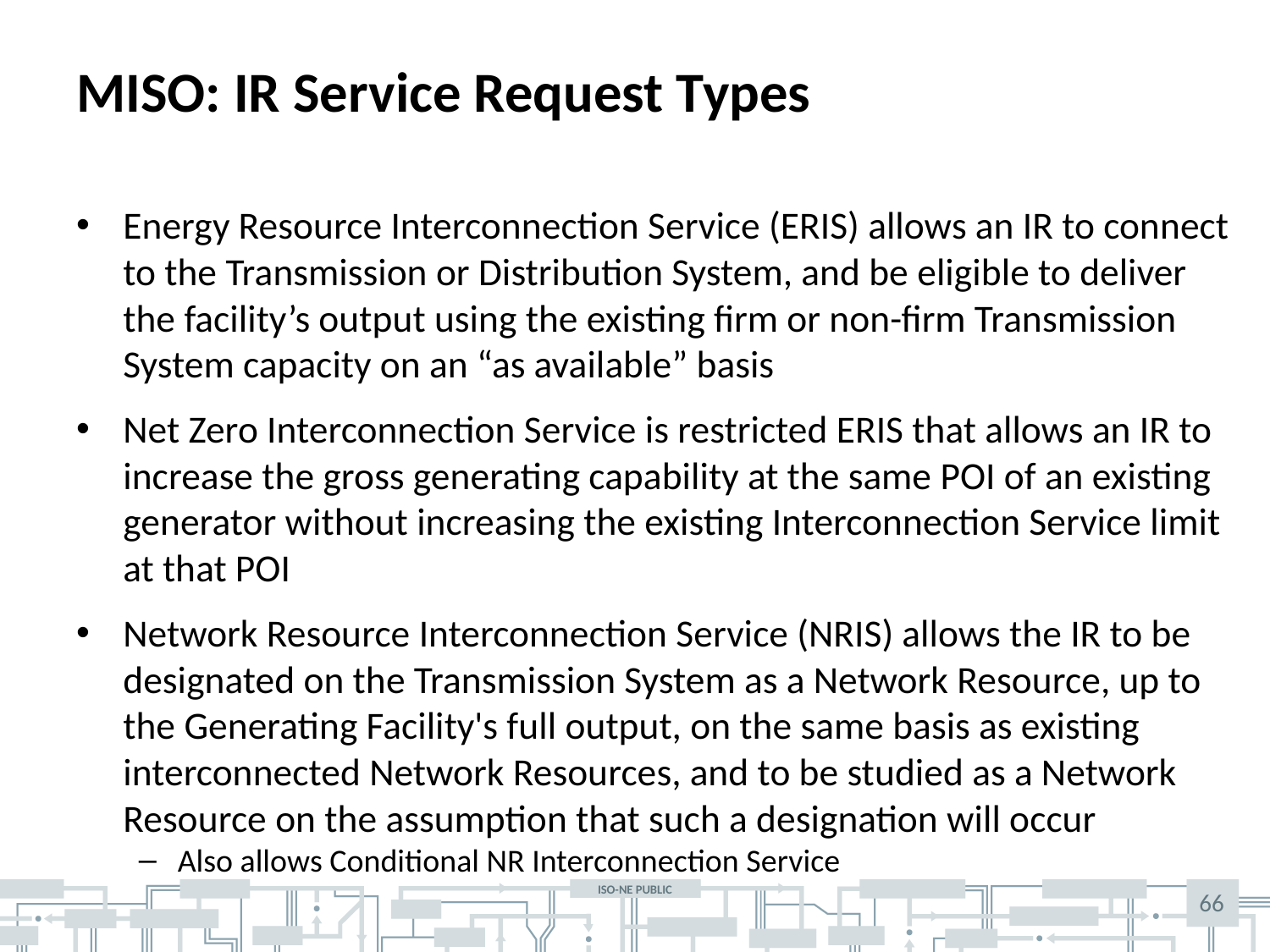

# MISO: IR Service Request Types
Energy Resource Interconnection Service (ERIS) allows an IR to connect to the Transmission or Distribution System, and be eligible to deliver the facility’s output using the existing firm or non-firm Transmission System capacity on an “as available” basis
Net Zero Interconnection Service is restricted ERIS that allows an IR to increase the gross generating capability at the same POI of an existing generator without increasing the existing Interconnection Service limit at that POI
Network Resource Interconnection Service (NRIS) allows the IR to be designated on the Transmission System as a Network Resource, up to the Generating Facility's full output, on the same basis as existing interconnected Network Resources, and to be studied as a Network Resource on the assumption that such a designation will occur
Also allows Conditional NR Interconnection Service
66